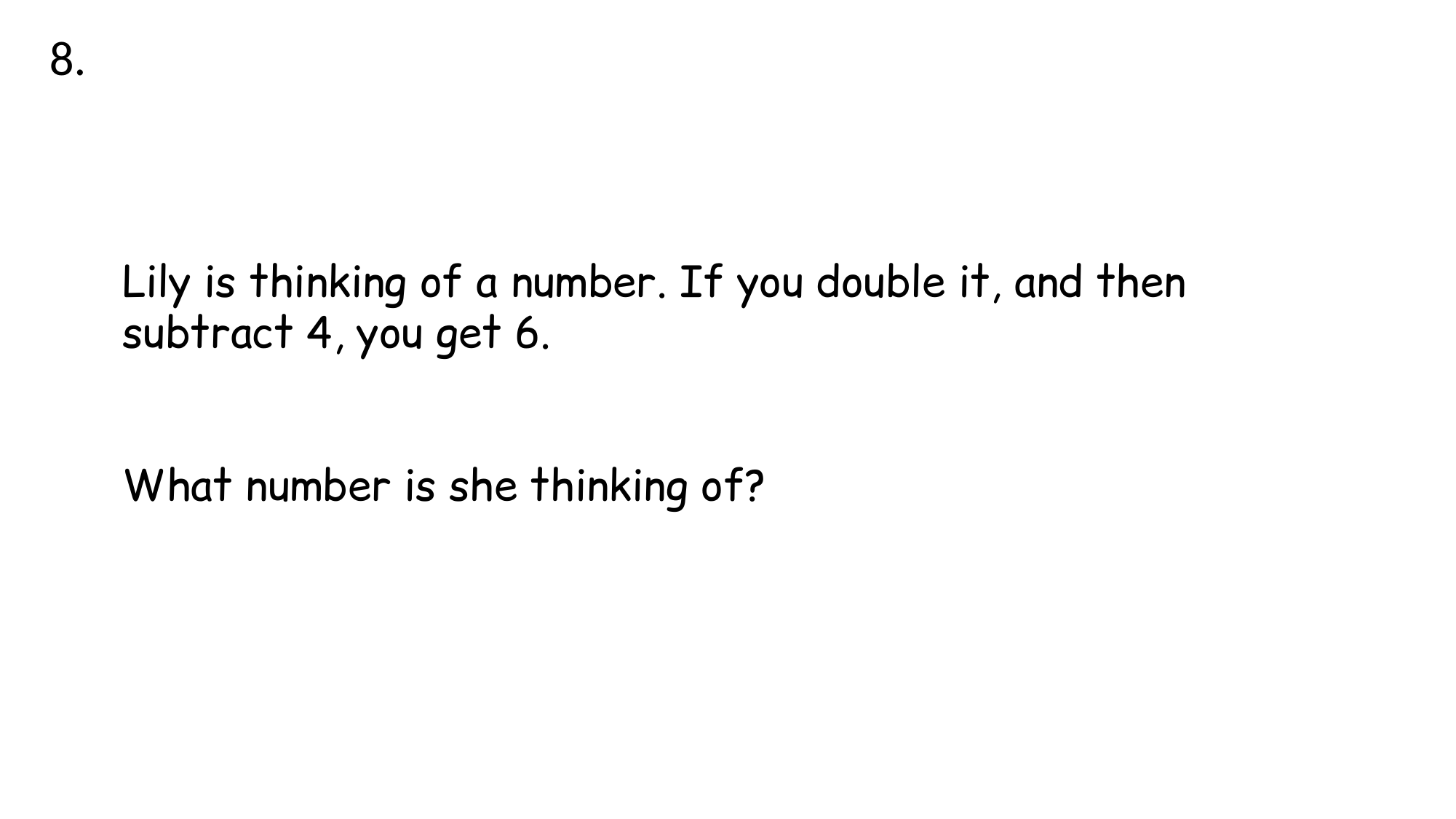

8.
Lily is thinking of a number. If you double it, and then subtract 4, you get 6.

What number is she thinking of?